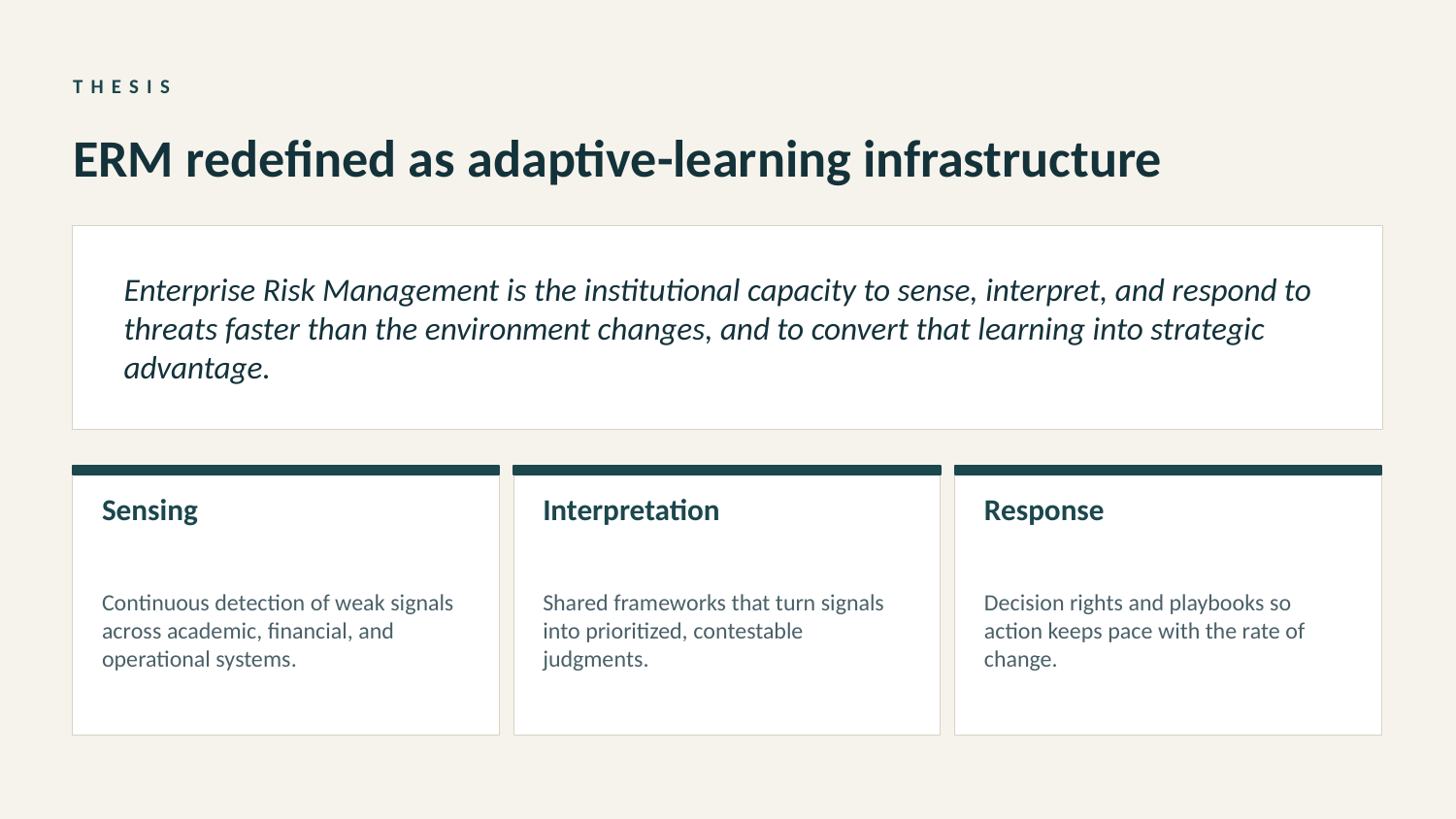

THESIS
ERM redefined as adaptive-learning infrastructure

Enterprise Risk Management is the institutional capacity to sense, interpret, and respond to threats faster than the environment changes, and to convert that learning into strategic advantage.

Sensing
Interpretation
Response
Continuous detection of weak signals across academic, financial, and operational systems.
Shared frameworks that turn signals into prioritized, contestable judgments.
Decision rights and playbooks so action keeps pace with the rate of change.